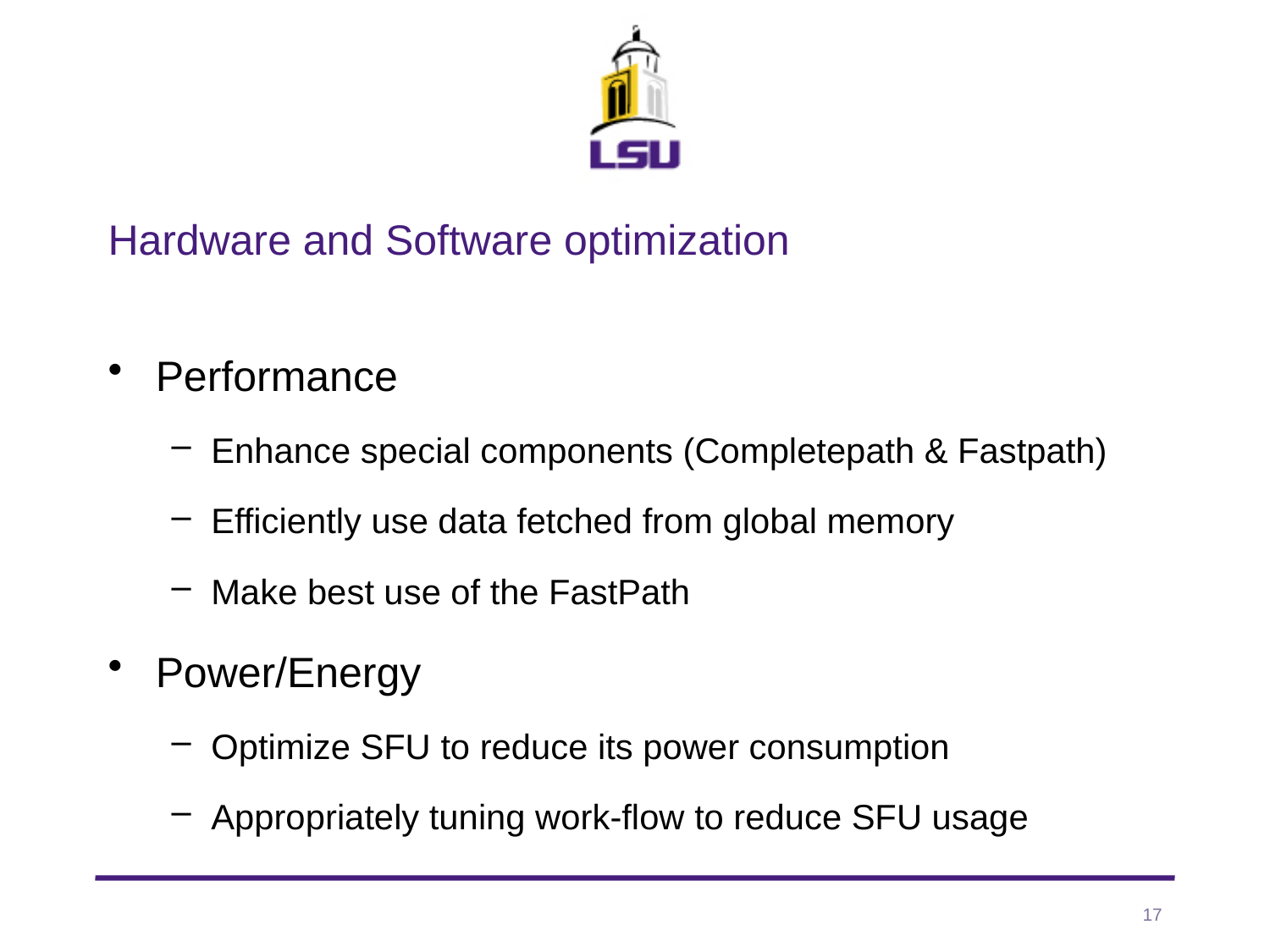

# Hardware and Software optimization
Performance
Enhance special components (Completepath & Fastpath)
Efficiently use data fetched from global memory
Make best use of the FastPath
Power/Energy
Optimize SFU to reduce its power consumption
Appropriately tuning work-flow to reduce SFU usage

17